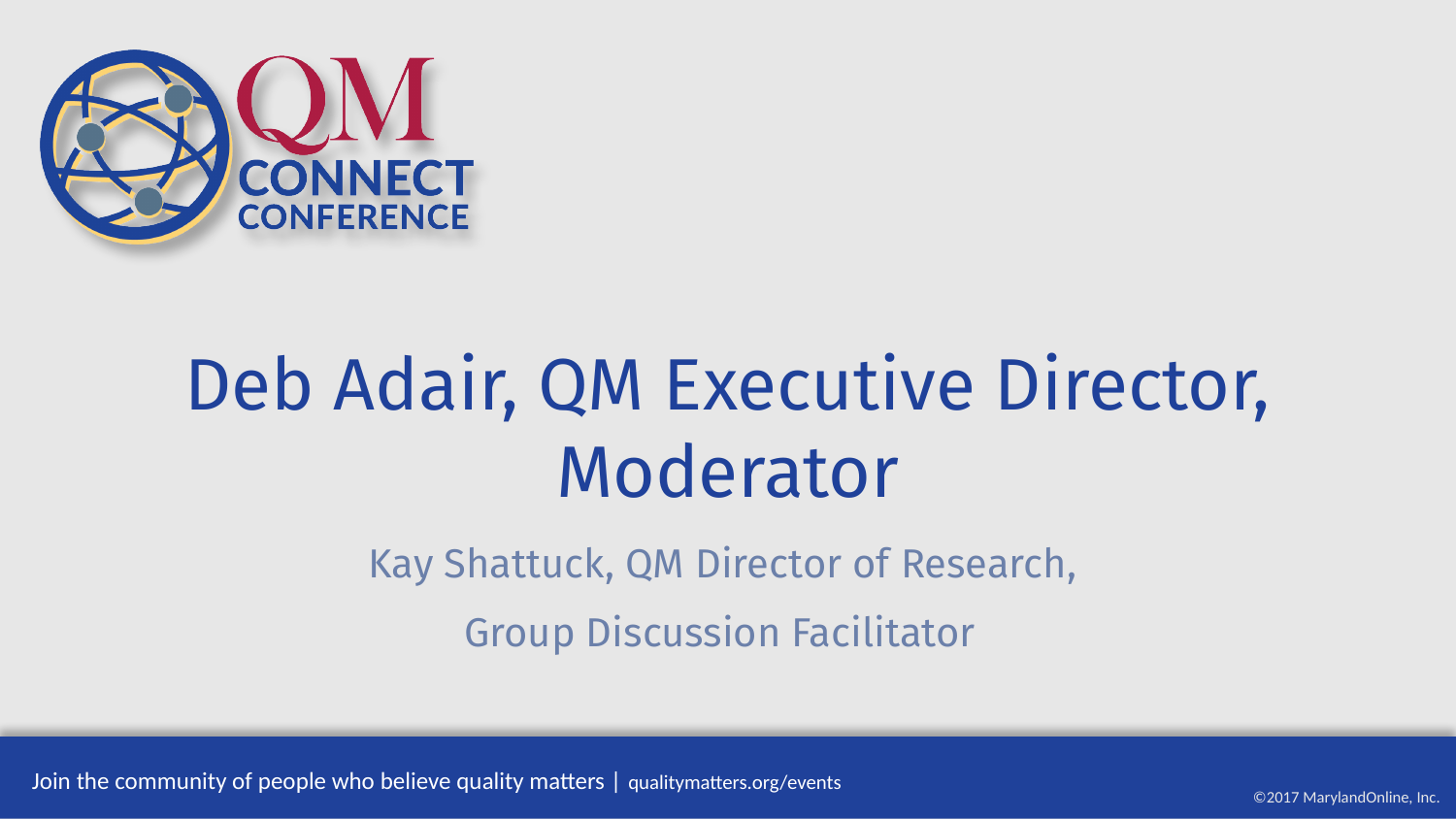

# Deb Adair, QM Executive Director, Moderator
Kay Shattuck, QM Director of Research,
Group Discussion Facilitator